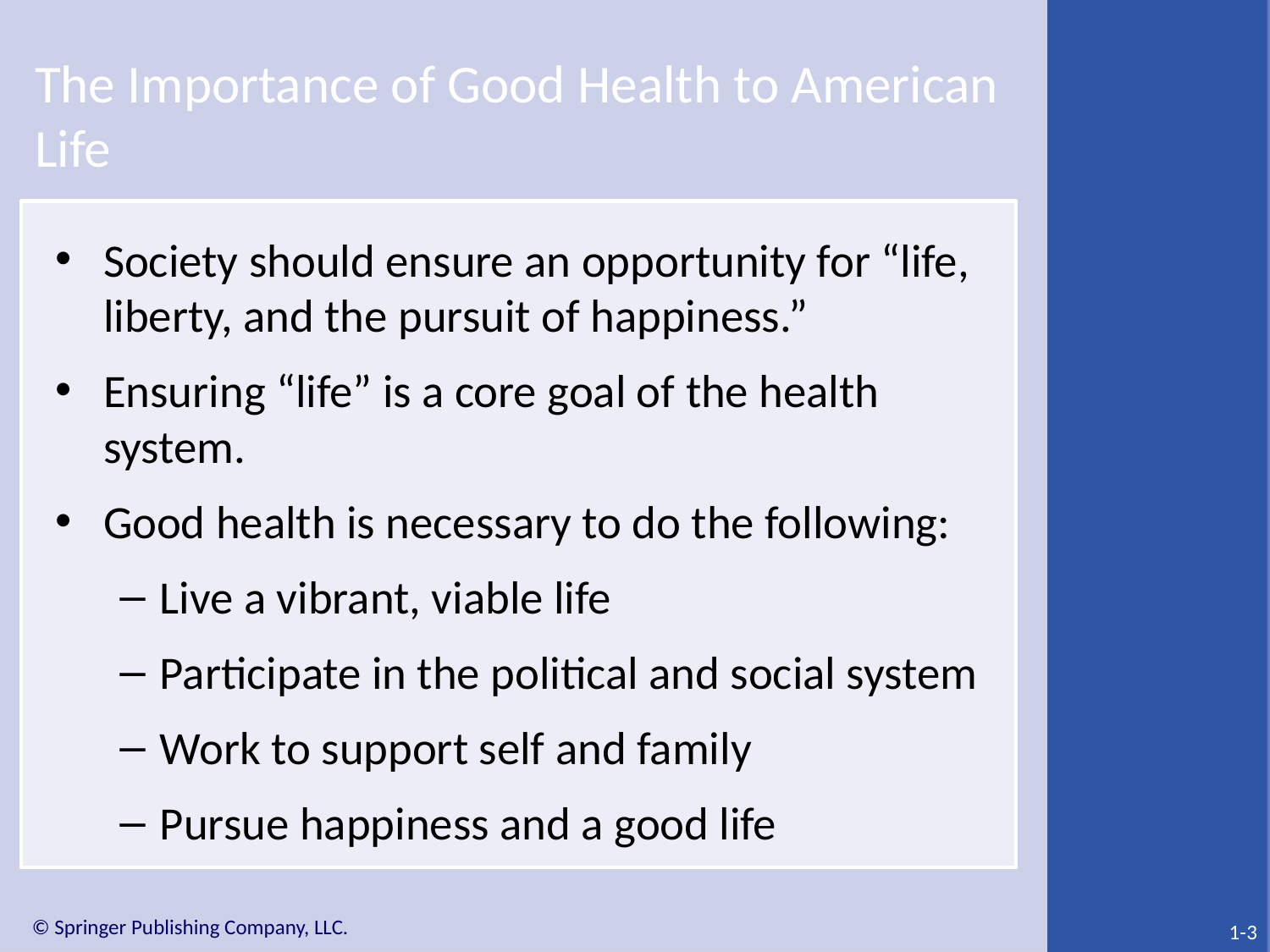

# The Importance of Good Health to American Life
Society should ensure an opportunity for “life, liberty, and the pursuit of happiness.”
Ensuring “life” is a core goal of the health system.
Good health is necessary to do the following:
Live a vibrant, viable life
Participate in the political and social system
Work to support self and family
Pursue happiness and a good life

1-3